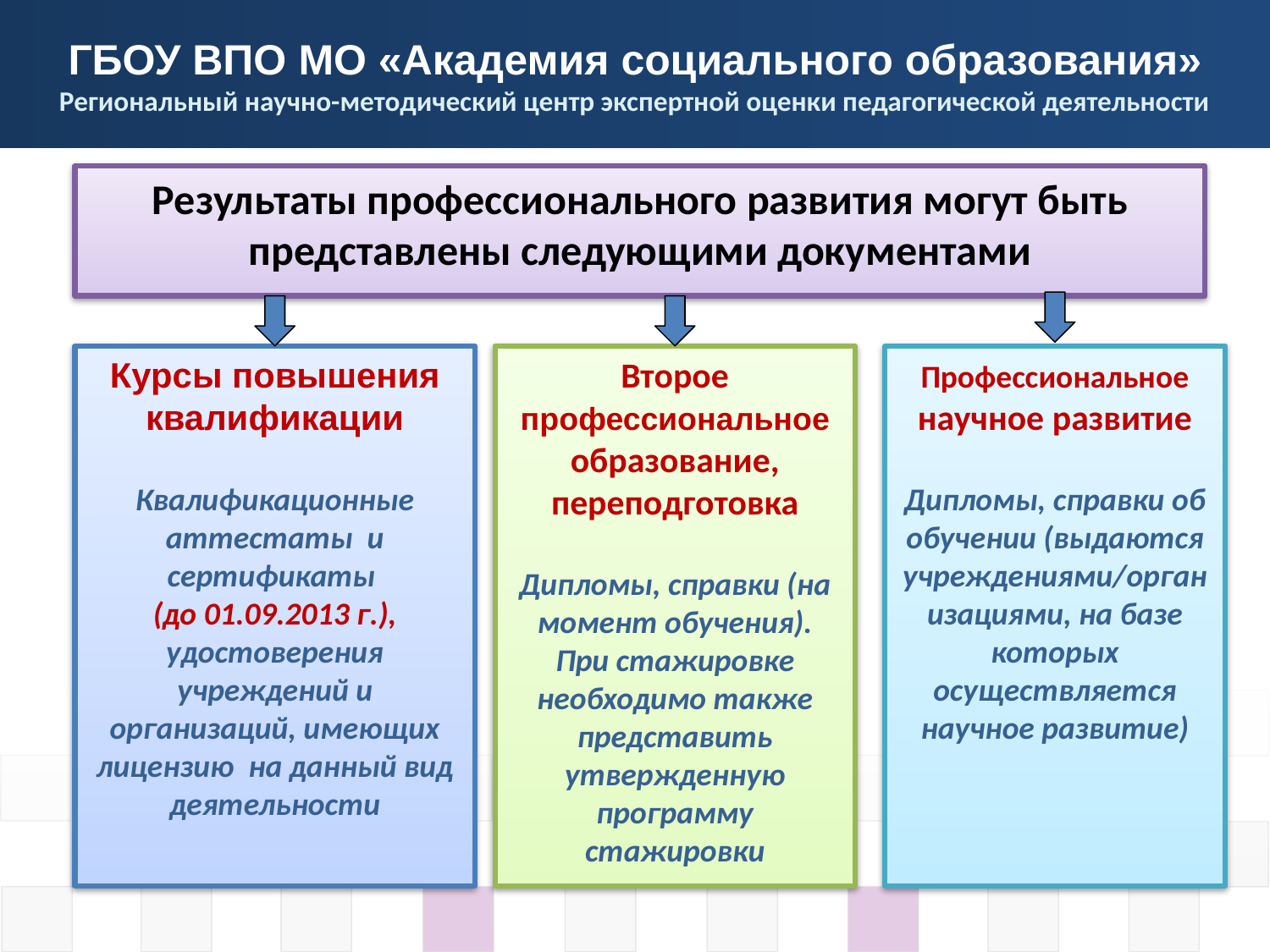

Результаты профессионального развития могут быть представлены следующими документами

Второе профессиональное образование, переподготовка

Дипломы, справки (на момент обучения).
При стажировке необходимо также представить утвержденную программу стажировки
Курсы повышения квалификации

Квалификационные аттестаты  и сертификаты
(до 01.09.2013 г.), удостоверения учреждений и организаций, имеющих лицензию  на данный вид деятельности

Профессиональное научное развитие

Дипломы, справки об обучении (выдаются учреждениями/организациями, на базе которых осуществляется научное развитие)